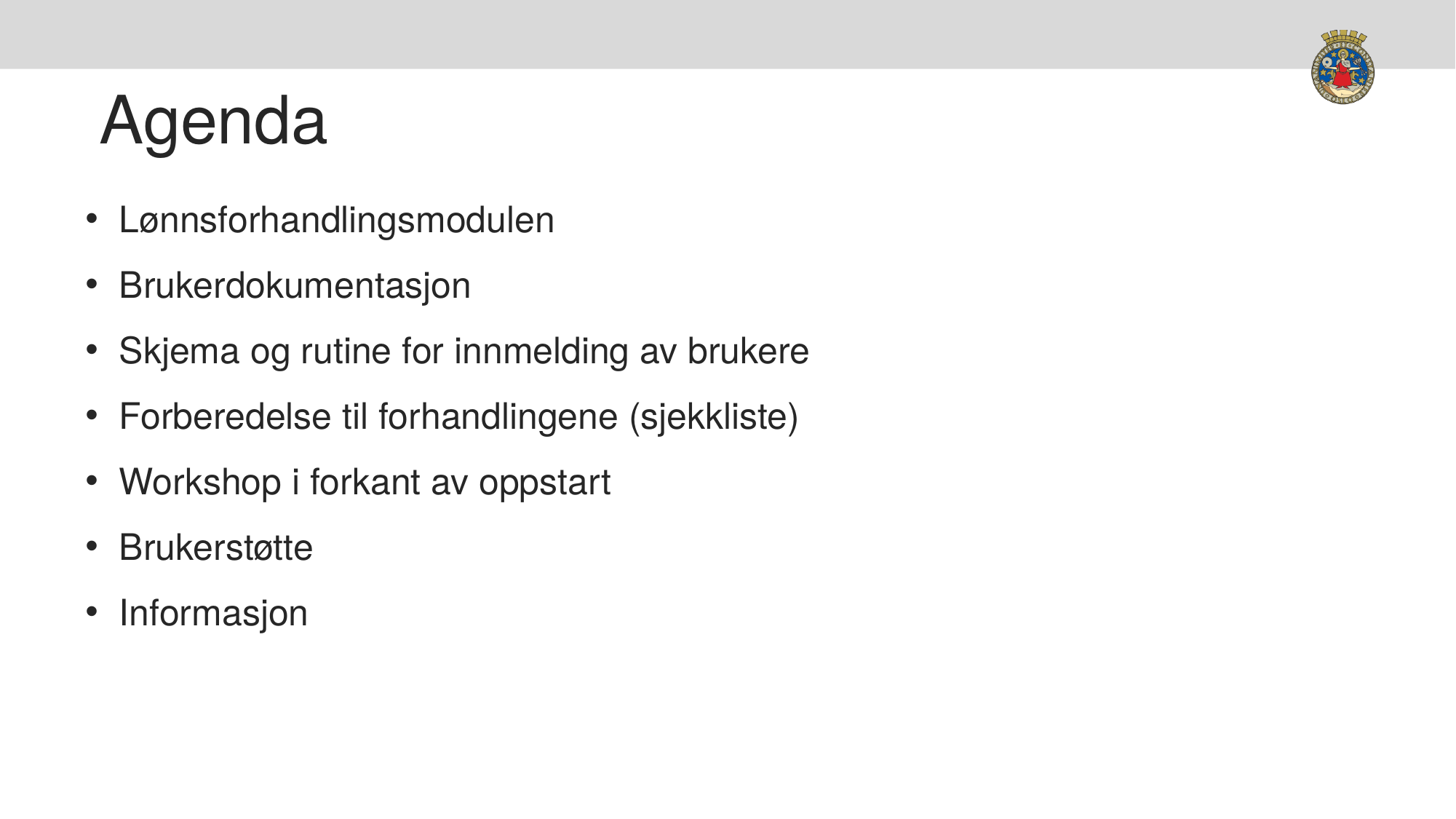

# Agenda
Lønnsforhandlingsmodulen
Brukerdokumentasjon
Skjema og rutine for innmelding av brukere
Forberedelse til forhandlingene (sjekkliste)
Workshop i forkant av oppstart
Brukerstøtte
Informasjon